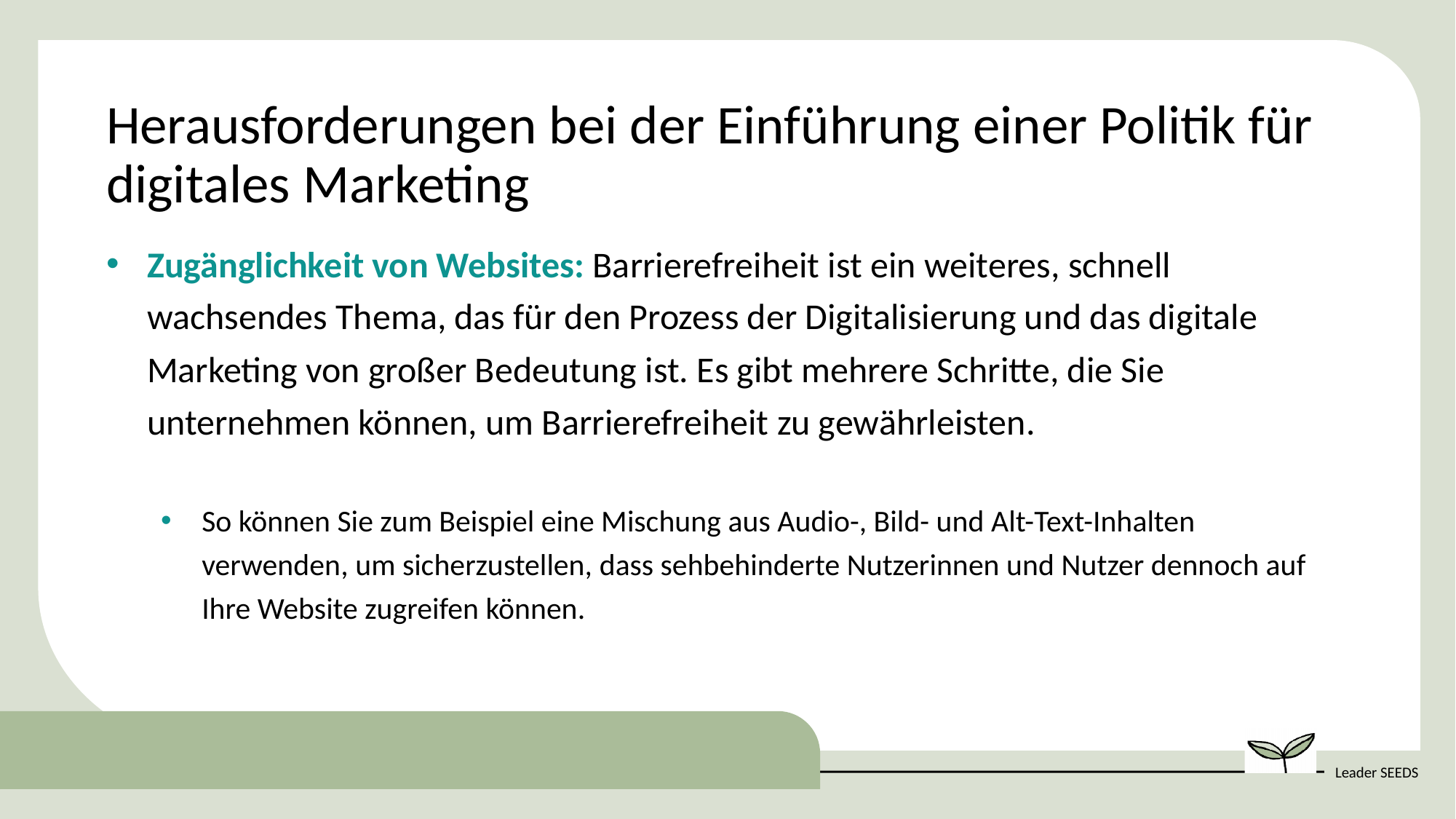

Herausforderungen bei der Einführung einer Politik für digitales Marketing
Zugänglichkeit von Websites: Barrierefreiheit ist ein weiteres, schnell wachsendes Thema, das für den Prozess der Digitalisierung und das digitale Marketing von großer Bedeutung ist. Es gibt mehrere Schritte, die Sie unternehmen können, um Barrierefreiheit zu gewährleisten.

So können Sie zum Beispiel eine Mischung aus Audio-, Bild- und Alt-Text-Inhalten verwenden, um sicherzustellen, dass sehbehinderte Nutzerinnen und Nutzer dennoch auf Ihre Website zugreifen können.